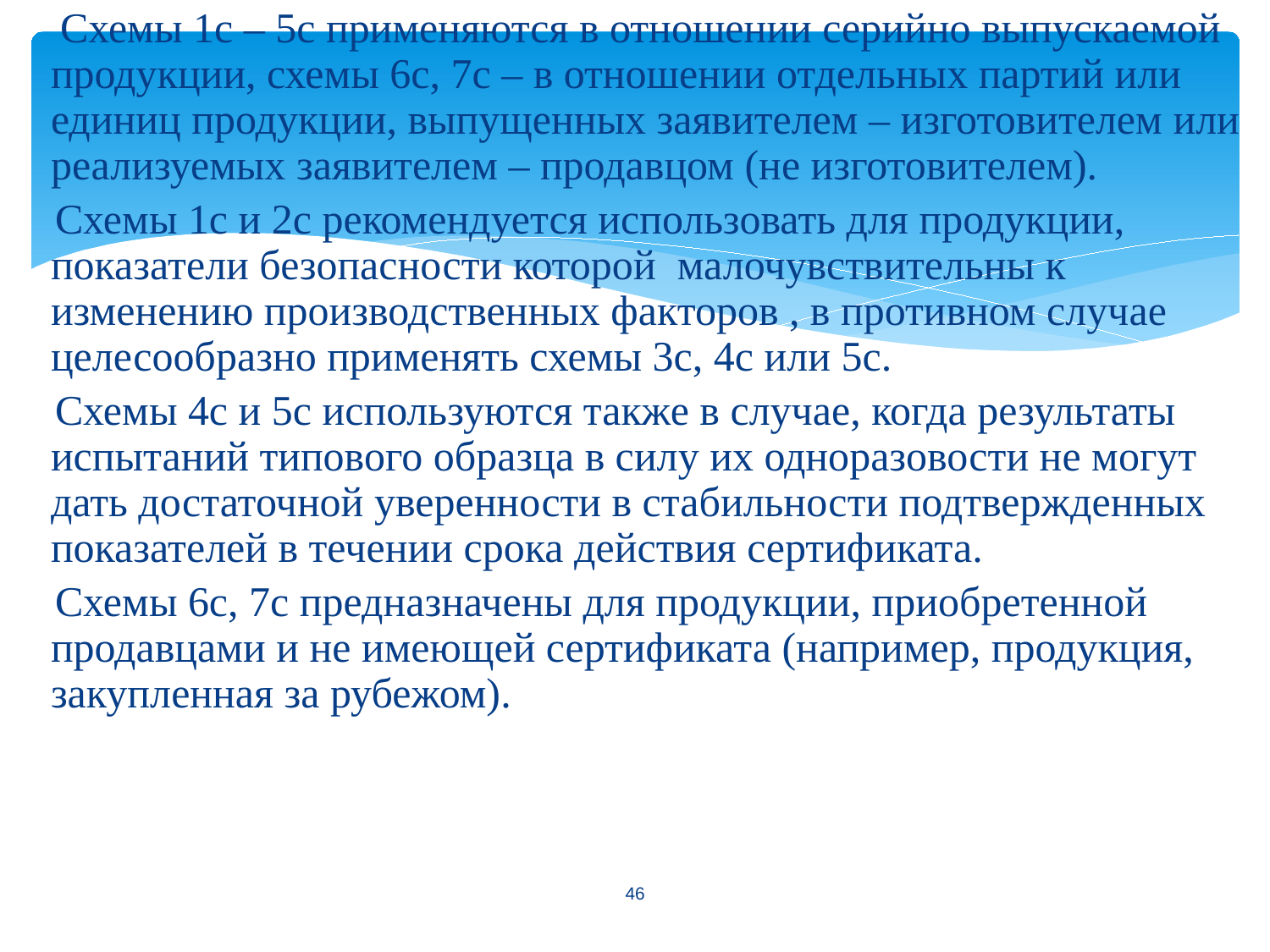

Схемы 1с – 5с применяются в отношении серийно выпускаемой продукции, схемы 6с, 7с – в отношении отдельных партий или единиц продукции, выпущенных заявителем – изготовителем или реализуемых заявителем – продавцом (не изготовителем).
    Схемы 1с и 2с рекомендуется использовать для продукции, показатели безопасности которой  малочувствительны к изменению производственных факторов , в противном случае целесообразно применять схемы 3с, 4с или 5с.
    Схемы 4с и 5с используются также в случае, когда результаты испытаний типового образца в силу их одноразовости не могут дать достаточной уверенности в стабильности подтвержденных показателей в течении срока действия сертификата.
    Схемы 6с, 7с предназначены для продукции, приобретенной продавцами и не имеющей сертификата (например, продукция, закупленная за рубежом).
46